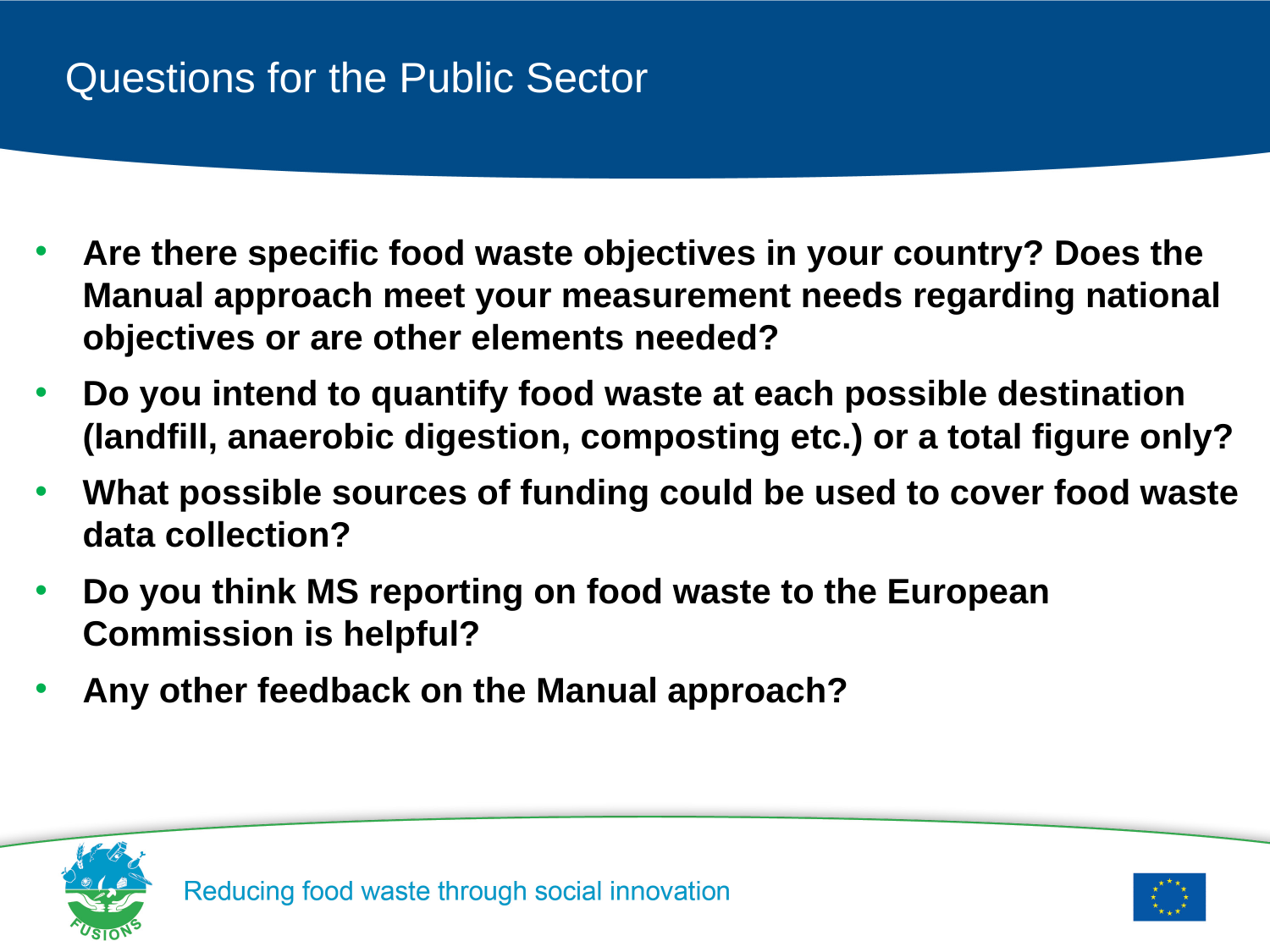

# Questions for the Public Sector

Are there specific food waste objectives in your country? Does the Manual approach meet your measurement needs regarding national objectives or are other elements needed?
Do you intend to quantify food waste at each possible destination (landfill, anaerobic digestion, composting etc.) or a total figure only?
What possible sources of funding could be used to cover food waste data collection?
Do you think MS reporting on food waste to the European Commission is helpful?
Any other feedback on the Manual approach?